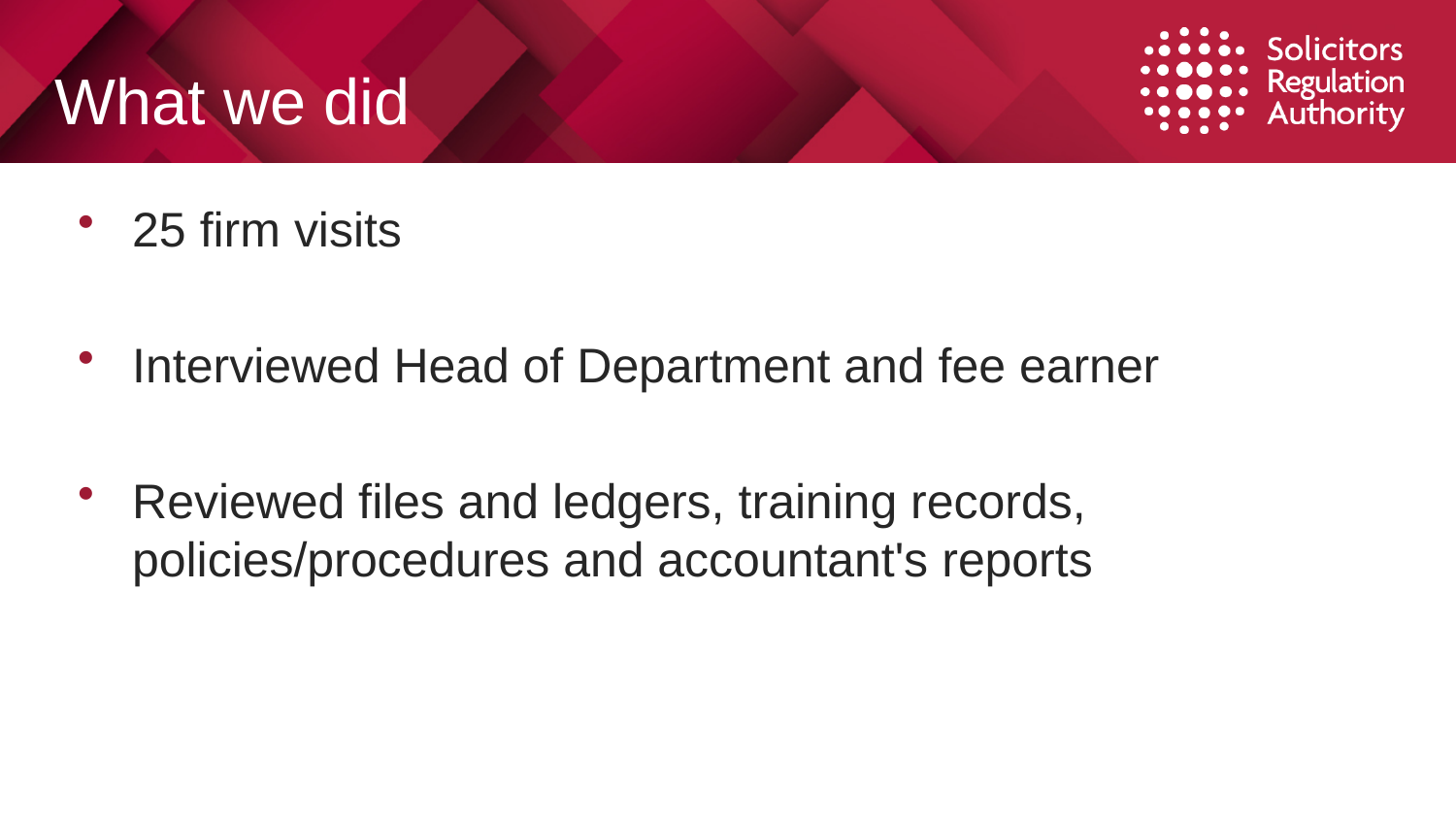

# What we did
25 firm visits

Interviewed Head of Department and fee earner

Reviewed files and ledgers, training records, policies/procedures and accountant's reports